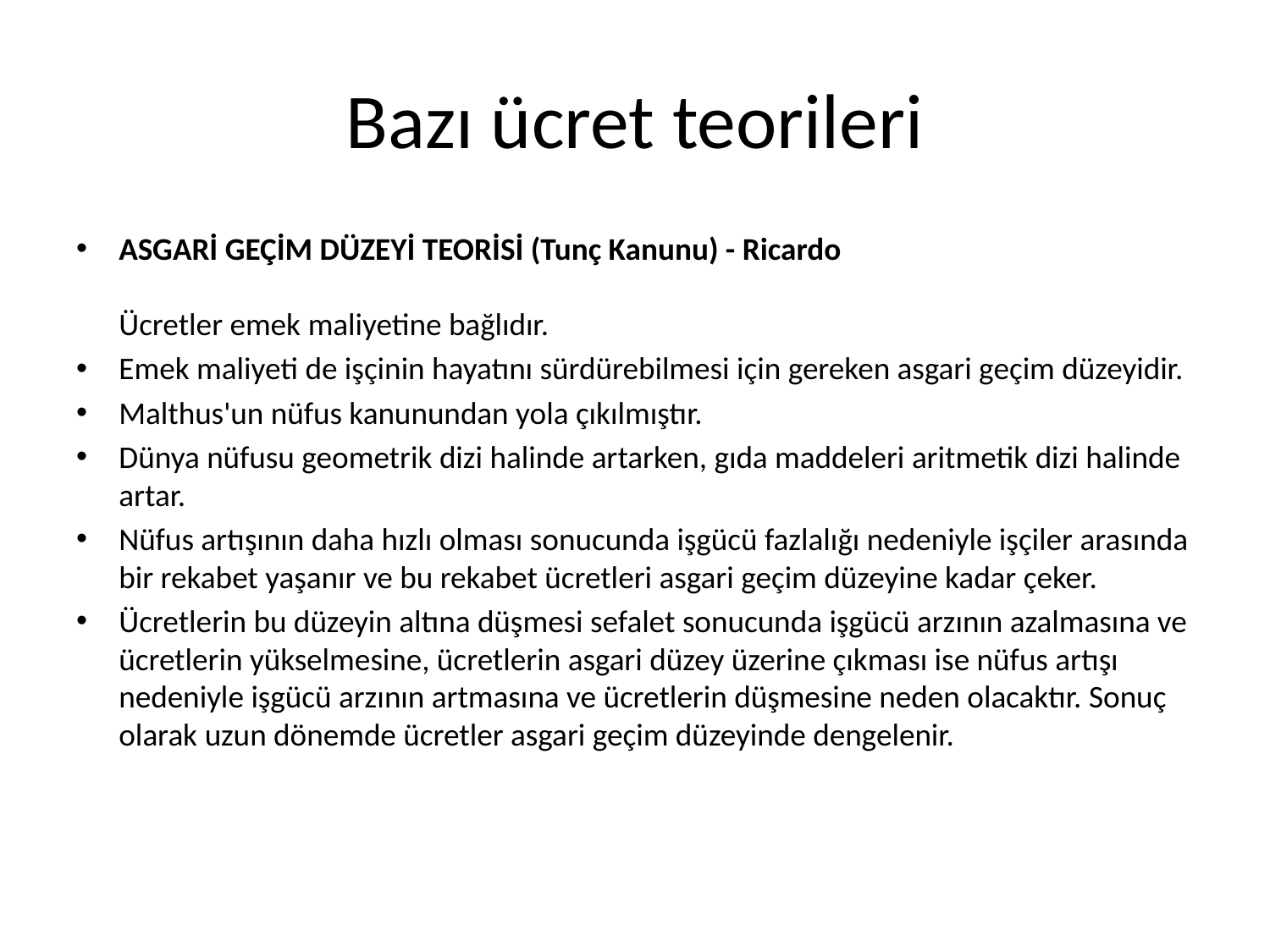

# Bazı ücret teorileri
ASGARİ GEÇİM DÜZEYİ TEORİSİ (Tunç Kanunu) - Ricardo
Ücretler emek maliyetine bağlıdır.
Emek maliyeti de işçinin hayatını sürdürebilmesi için gereken asgari geçim düzeyidir.
Malthus'un nüfus kanunundan yola çıkılmıştır.
Dünya nüfusu geometrik dizi halinde artarken, gıda maddeleri aritmetik dizi halinde artar.
Nüfus artışının daha hızlı olması sonucunda işgücü fazlalığı nedeniyle işçiler arasında bir rekabet yaşanır ve bu rekabet ücretleri asgari geçim düzeyine kadar çeker.
Ücretlerin bu düzeyin altına düşmesi sefalet sonucunda işgücü arzının azalmasına ve ücretlerin yükselmesine, ücretlerin asgari düzey üzerine çıkması ise nüfus artışı nedeniyle işgücü arzının artmasına ve ücretlerin düşmesine neden olacaktır. Sonuç olarak uzun dönemde ücretler asgari geçim düzeyinde dengelenir.